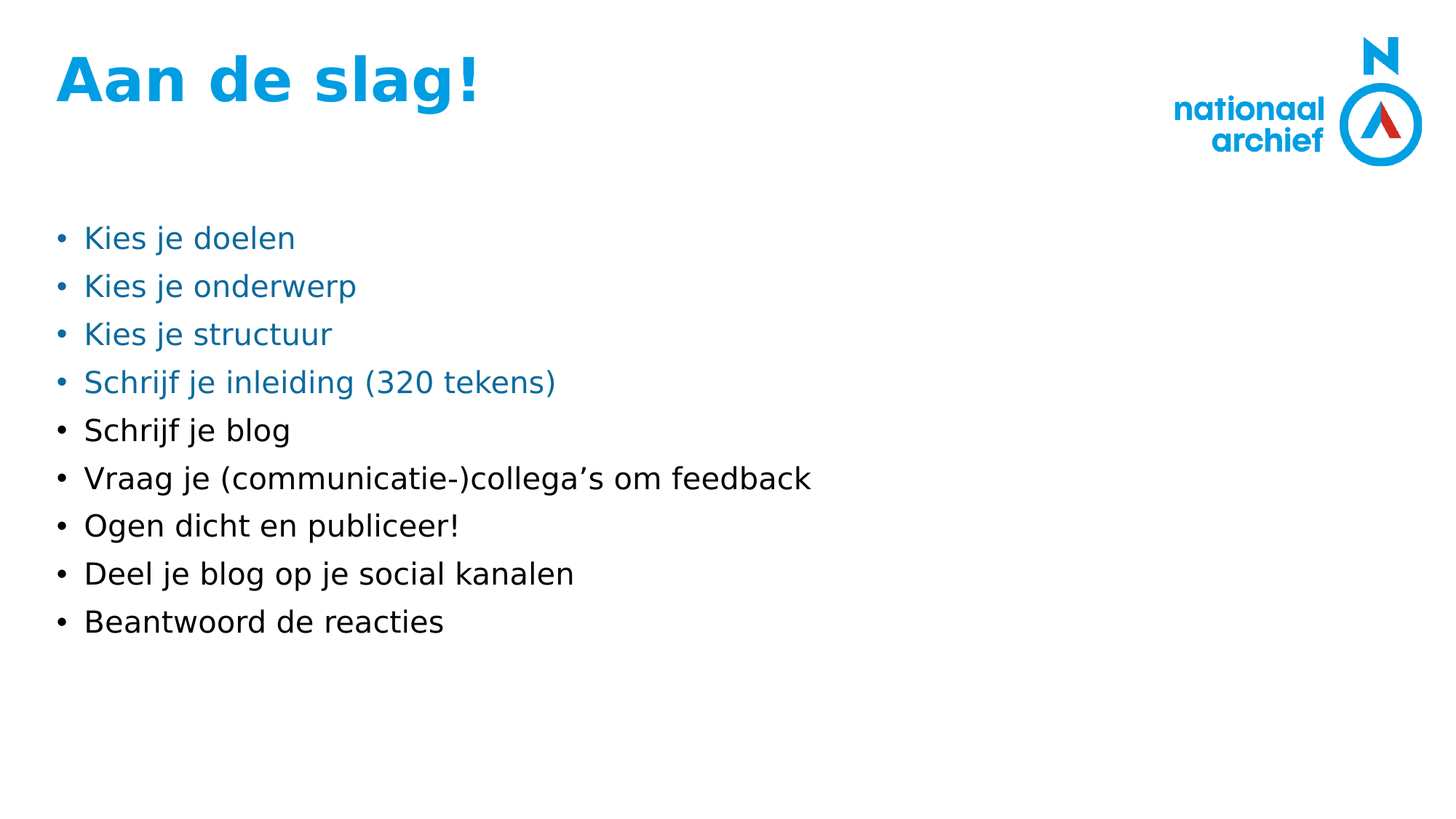

# Aan de slag!
Kies je doelen
Kies je onderwerp
Kies je structuur
Schrijf je inleiding (320 tekens)
Schrijf je blog
Vraag je (communicatie-)collega’s om feedback
Ogen dicht en publiceer!
Deel je blog op je social kanalen
Beantwoord de reacties